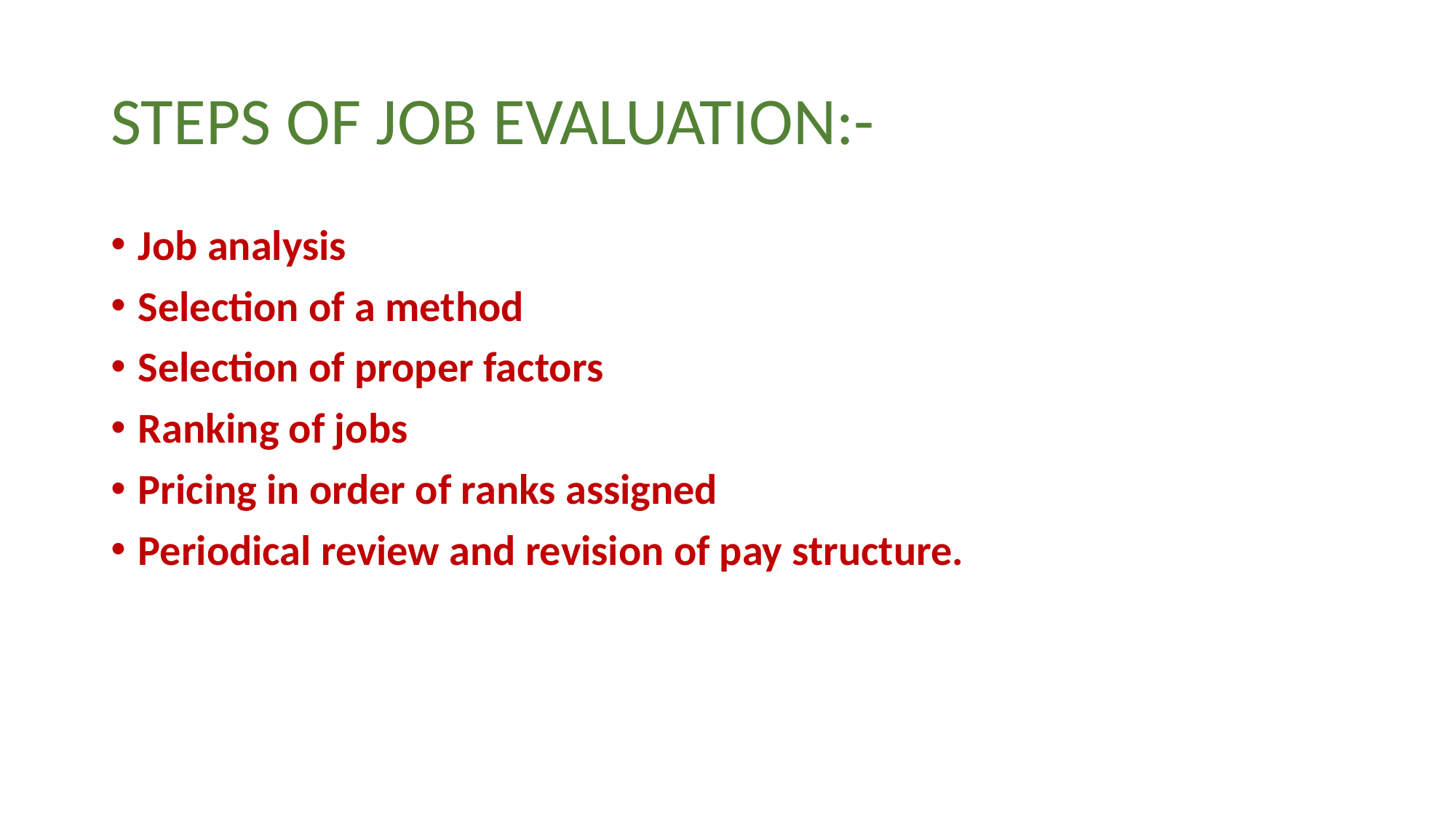

# STEPS OF JOB EVALUATION:-
Job analysis
Selection of a method
Selection of proper factors
Ranking of jobs
Pricing in order of ranks assigned
Periodical review and revision of pay structure.